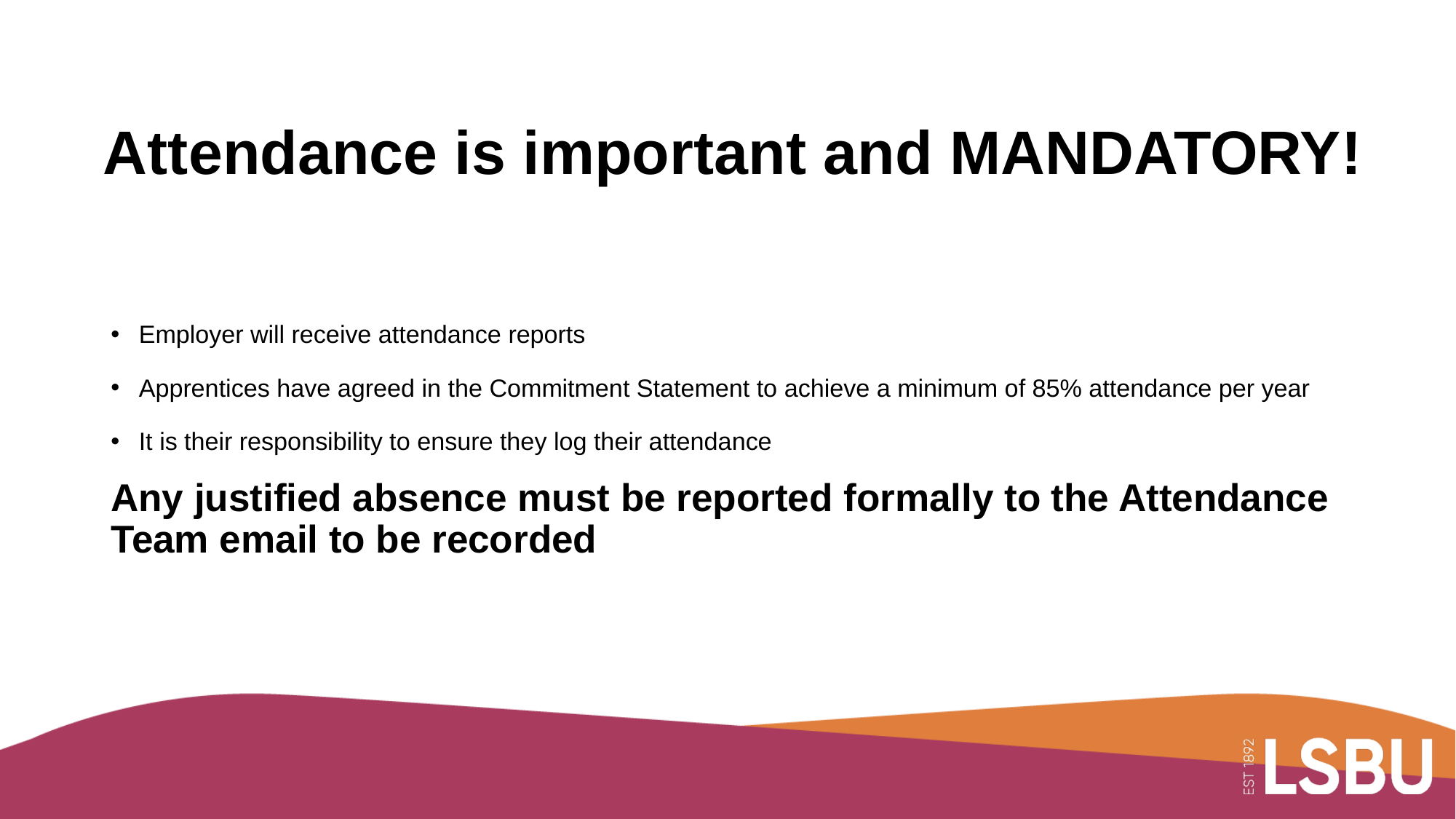

# Attendance is important and MANDATORY!

Employer will receive attendance reports

Apprentices have agreed in the Commitment Statement to achieve a minimum of 85% attendance per year

It is their responsibility to ensure they log their attendance

Any justified absence must be reported formally to the Attendance Team email to be recorded